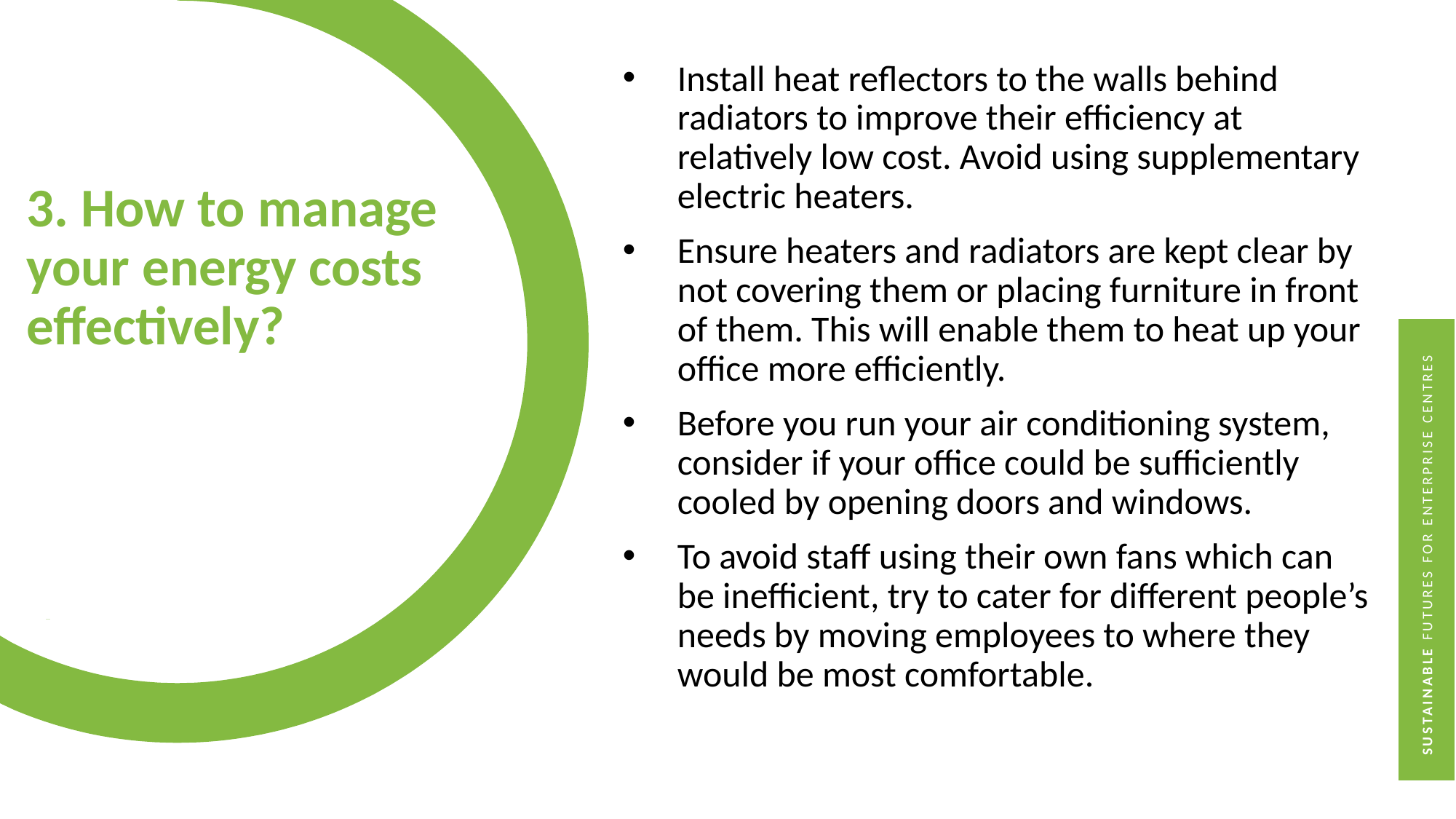

Install heat reflectors to the walls behind radiators to improve their efficiency at relatively low cost. Avoid using supplementary electric heaters.
Ensure heaters and radiators are kept clear by not covering them or placing furniture in front of them. This will enable them to heat up your office more efficiently.
Before you run your air conditioning system, consider if your office could be sufficiently cooled by opening doors and windows.
To avoid staff using their own fans which can be inefficient, try to cater for different people’s needs by moving employees to where they would be most comfortable.
3. How to manage your energy costs effectively?